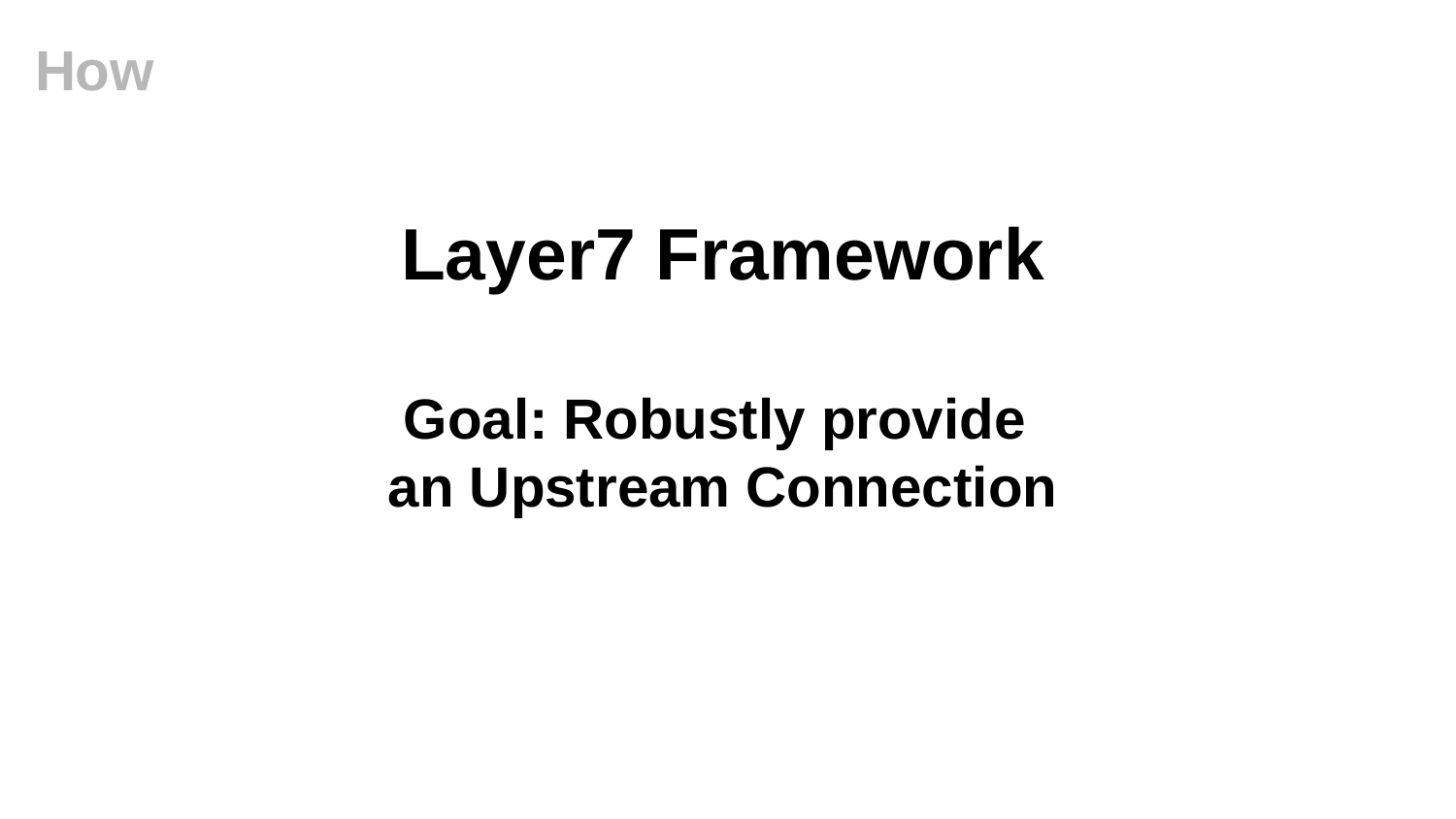

# How
Layer7 Framework

Goal: Robustly provide
an Upstream Connection